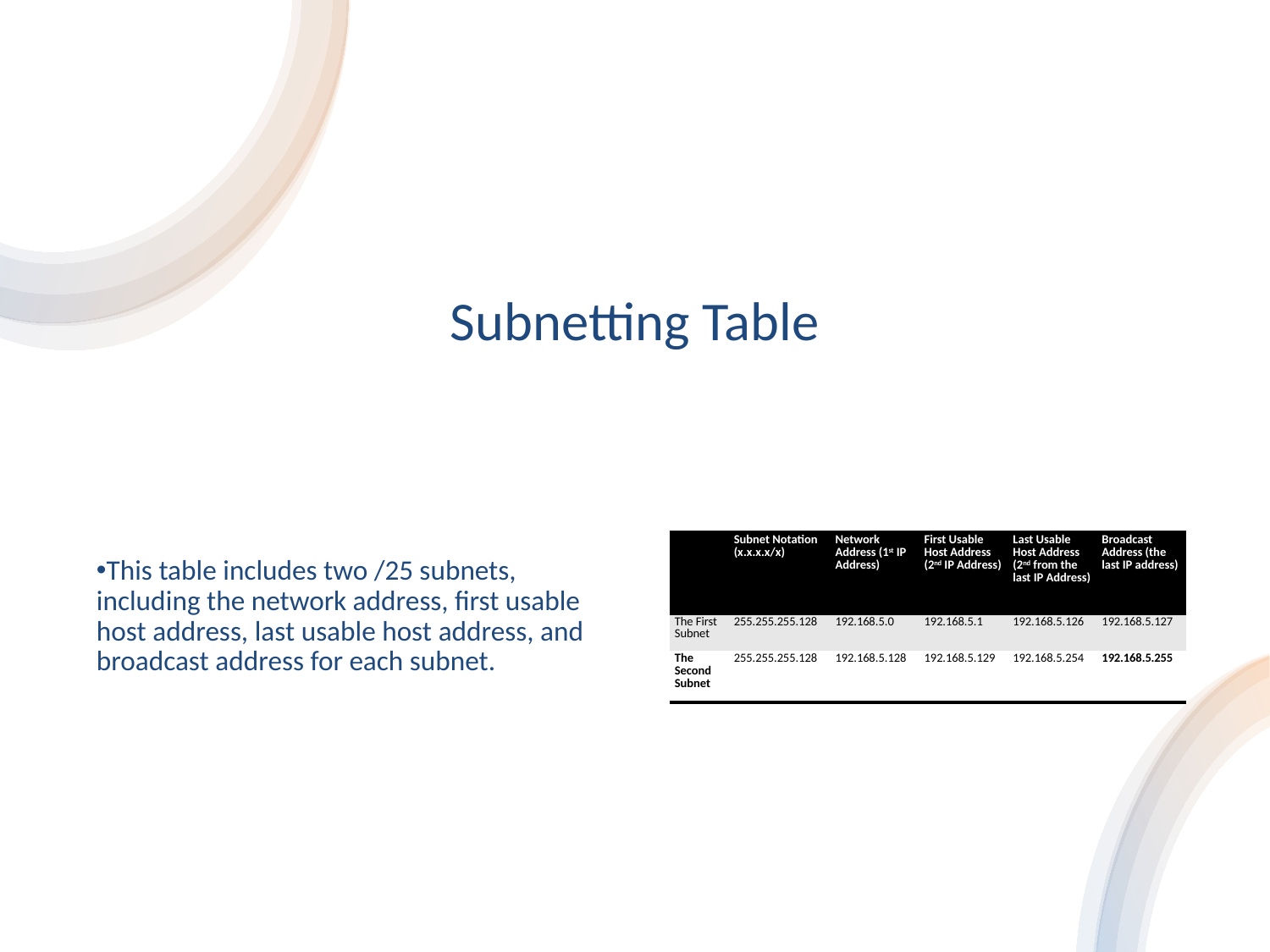

Subnetting Table
This table includes two /25 subnets, including the network address, first usable host address, last usable host address, and broadcast address for each subnet.
|  | Subnet Notation (x.x.x.x/x) | Network Address (1st IP Address) | First Usable Host Address (2nd IP Address) | Last Usable Host Address (2nd from the last IP Address) | Broadcast Address (the last IP address) |
| --- | --- | --- | --- | --- | --- |
| The First Subnet | 255.255.255.128 | 192.168.5.0 | 192.168.5.1 | 192.168.5.126 | 192.168.5.127 |
| The Second Subnet | 255.255.255.128 | 192.168.5.128 | 192.168.5.129 | 192.168.5.254 | 192.168.5.255 |